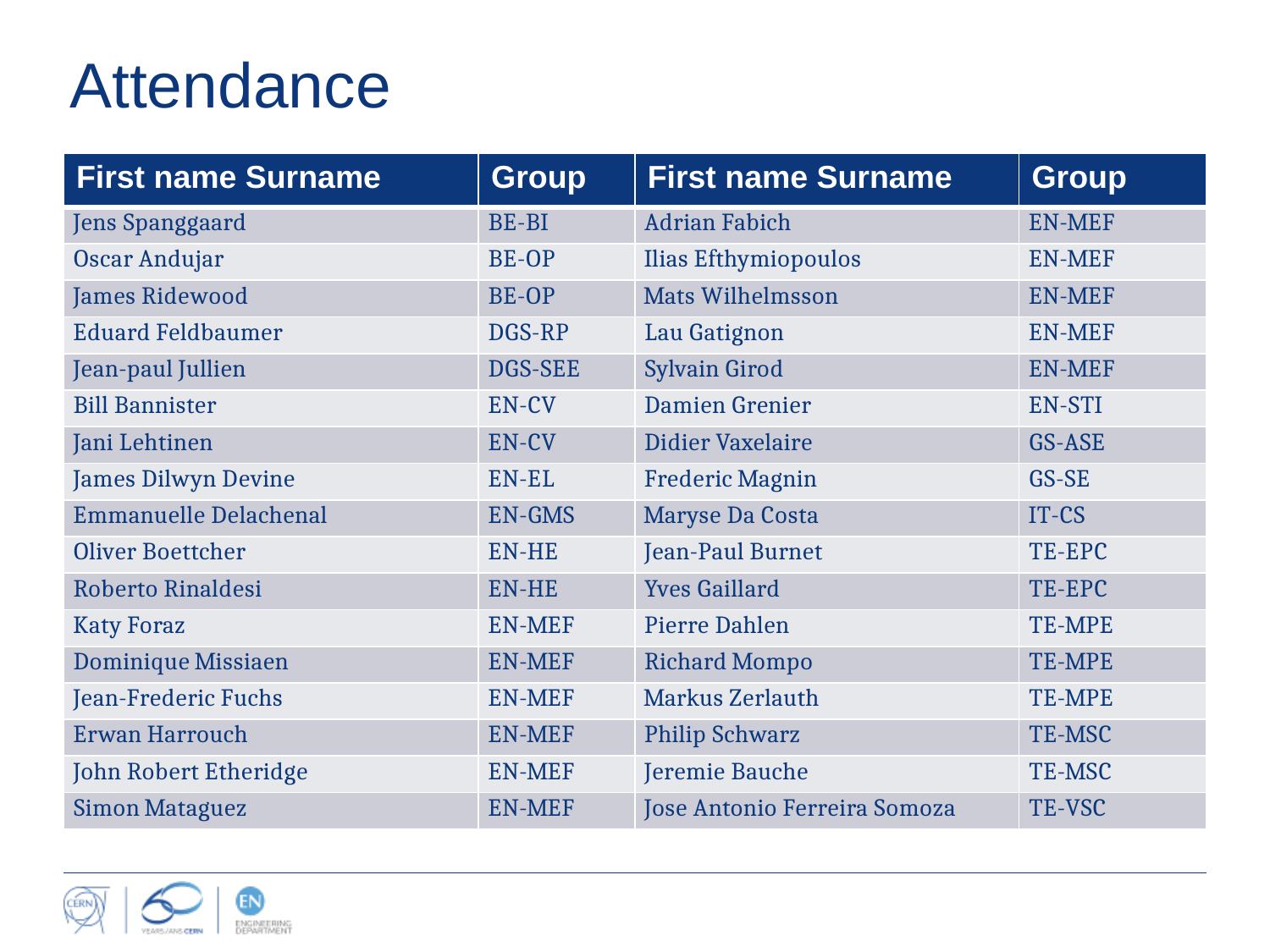

# Attendance
| First name Surname | Group | First name Surname | Group |
| --- | --- | --- | --- |
| Jens Spanggaard | BE-BI | Adrian Fabich | EN-MEF |
| Oscar Andujar | BE-OP | Ilias Efthymiopoulos | EN-MEF |
| James Ridewood | BE-OP | Mats Wilhelmsson | EN-MEF |
| Eduard Feldbaumer | DGS-RP | Lau Gatignon | EN-MEF |
| Jean-paul Jullien | DGS-SEE | Sylvain Girod | EN-MEF |
| Bill Bannister | EN-CV | Damien Grenier | EN-STI |
| Jani Lehtinen | EN-CV | Didier Vaxelaire | GS-ASE |
| James Dilwyn Devine | EN-EL | Frederic Magnin | GS-SE |
| Emmanuelle Delachenal | EN-GMS | Maryse Da Costa | IT-CS |
| Oliver Boettcher | EN-HE | Jean-Paul Burnet | TE-EPC |
| Roberto Rinaldesi | EN-HE | Yves Gaillard | TE-EPC |
| Katy Foraz | EN-MEF | Pierre Dahlen | TE-MPE |
| Dominique Missiaen | EN-MEF | Richard Mompo | TE-MPE |
| Jean-Frederic Fuchs | EN-MEF | Markus Zerlauth | TE-MPE |
| Erwan Harrouch | EN-MEF | Philip Schwarz | TE-MSC |
| John Robert Etheridge | EN-MEF | Jeremie Bauche | TE-MSC |
| Simon Mataguez | EN-MEF | Jose Antonio Ferreira Somoza | TE-VSC |